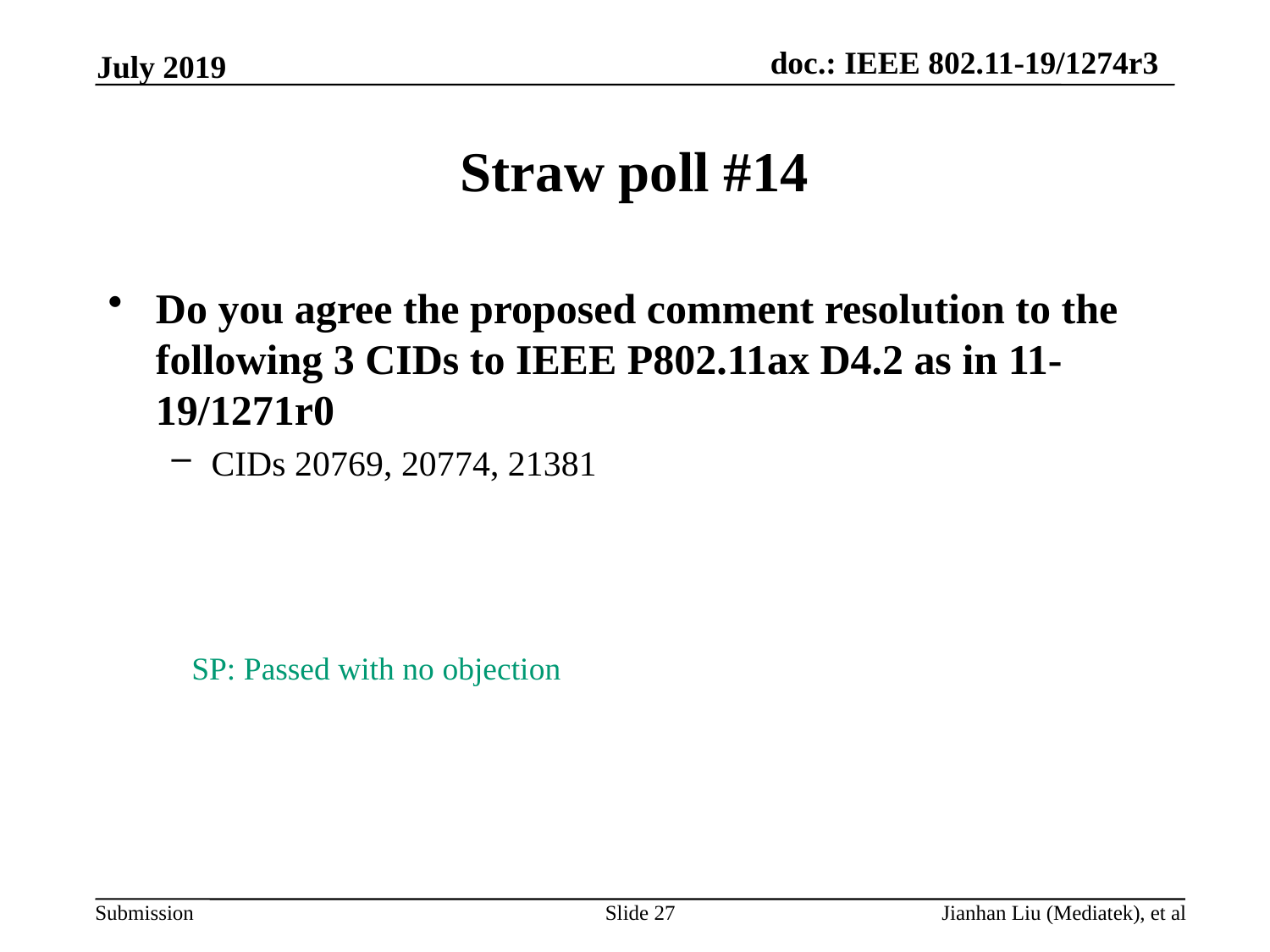

July 2019
# Straw poll #14
Do you agree the proposed comment resolution to the following 3 CIDs to IEEE P802.11ax D4.2 as in 11-19/1271r0
CIDs 20769, 20774, 21381
SP: Passed with no objection
Slide 27
Jianhan Liu (Mediatek), et al